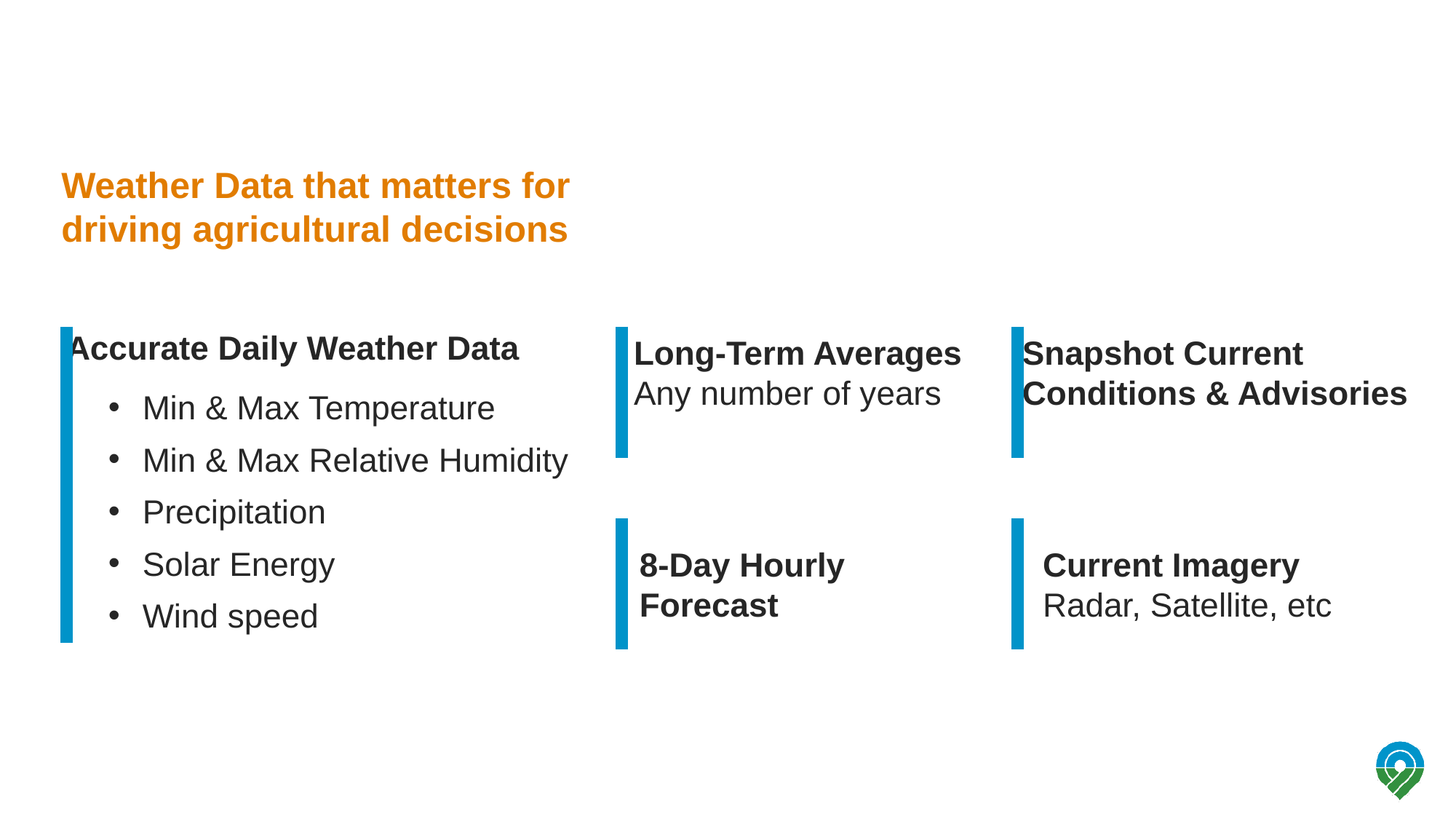

Weather Data that matters for
driving agricultural decisions
Accurate Daily Weather Data
Long-Term Averages
Any number of years
Snapshot Current
Conditions & Advisories
Min & Max Temperature
Min & Max Relative Humidity
Precipitation
Solar Energy
Wind speed
8-Day Hourly
Forecast
Current Imagery
Radar, Satellite, etc